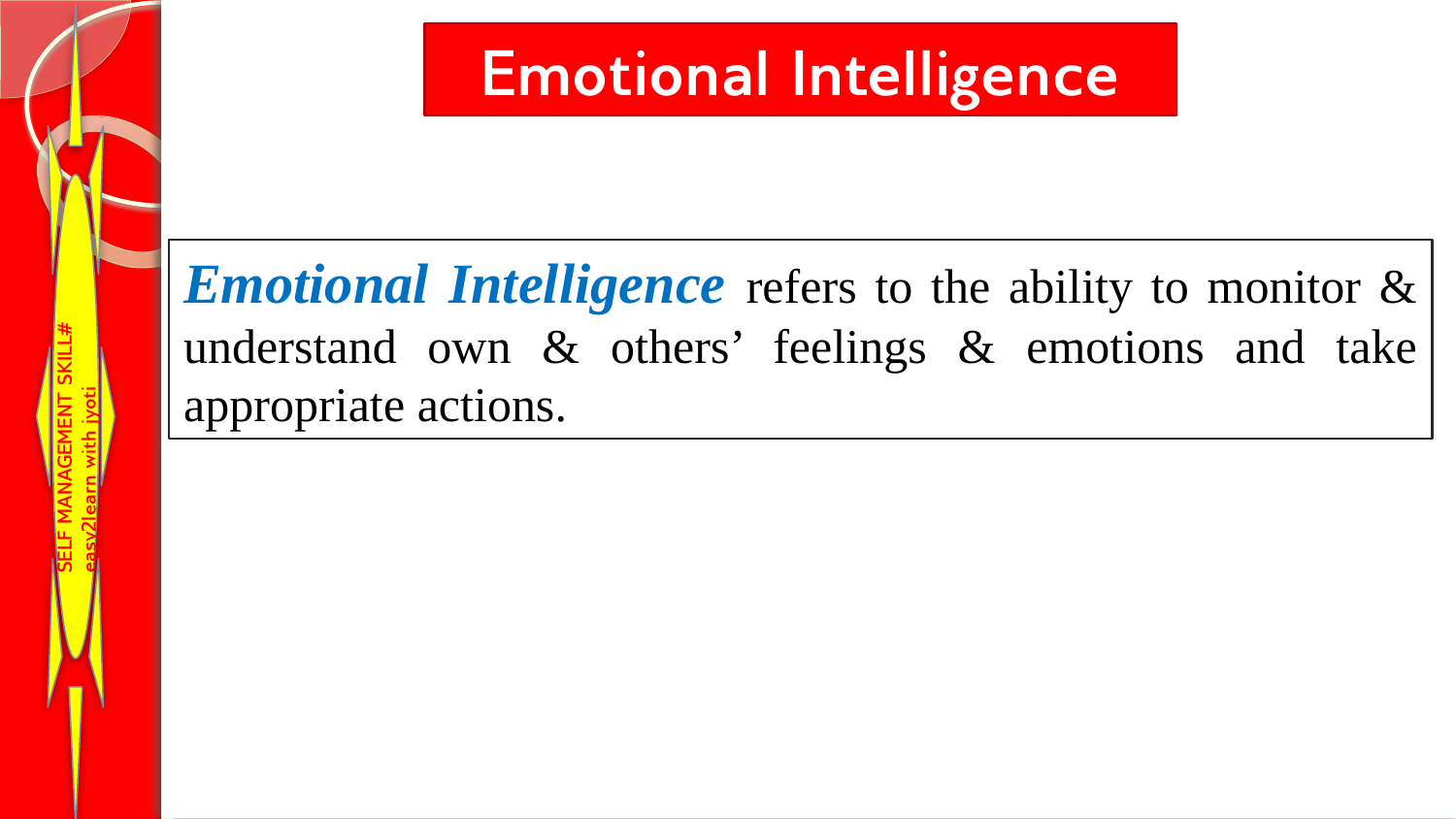

Emotional Intelligence
Emotional Intelligence refers to the ability to monitor & understand own & others’ feelings & emotions and take appropriate actions.
SELF MANAGEMENT SKILL#
easy2learn with jyoti